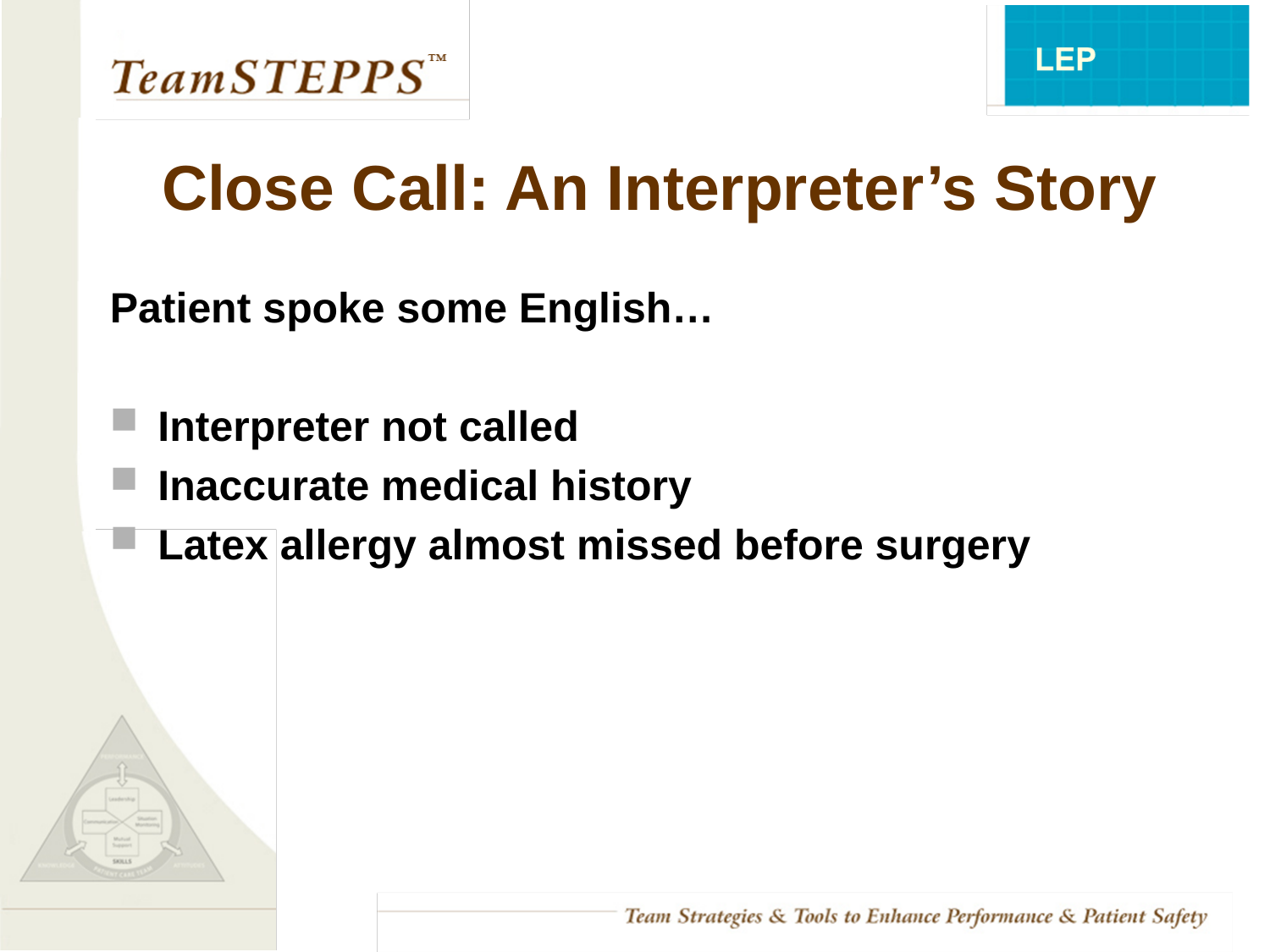

# Close Call: An Interpreter’s Story

Patient spoke some English…

Interpreter not called
Inaccurate medical history
Latex allergy almost missed before surgery